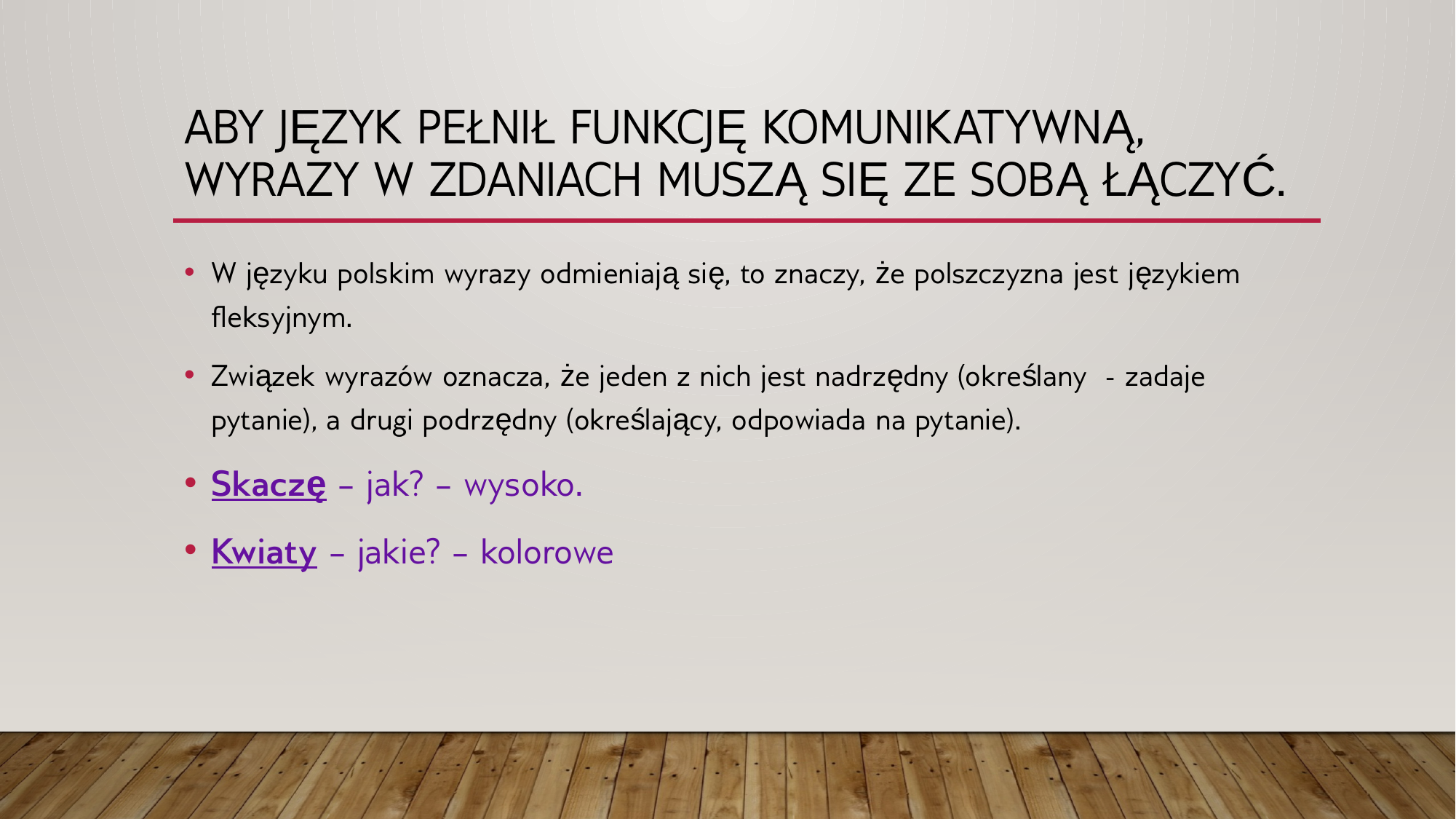

# Aby język pełnił funkcję komunikatywną, wyrazy w zdaniach muszą się ze sobą łączyć.
W języku polskim wyrazy odmieniają się, to znaczy, że polszczyzna jest językiem fleksyjnym.
Związek wyrazów oznacza, że jeden z nich jest nadrzędny (określany  - zadaje pytanie), a drugi podrzędny (określający, odpowiada na pytanie).
Skaczę – jak? – wysoko.
Kwiaty – jakie? – kolorowe